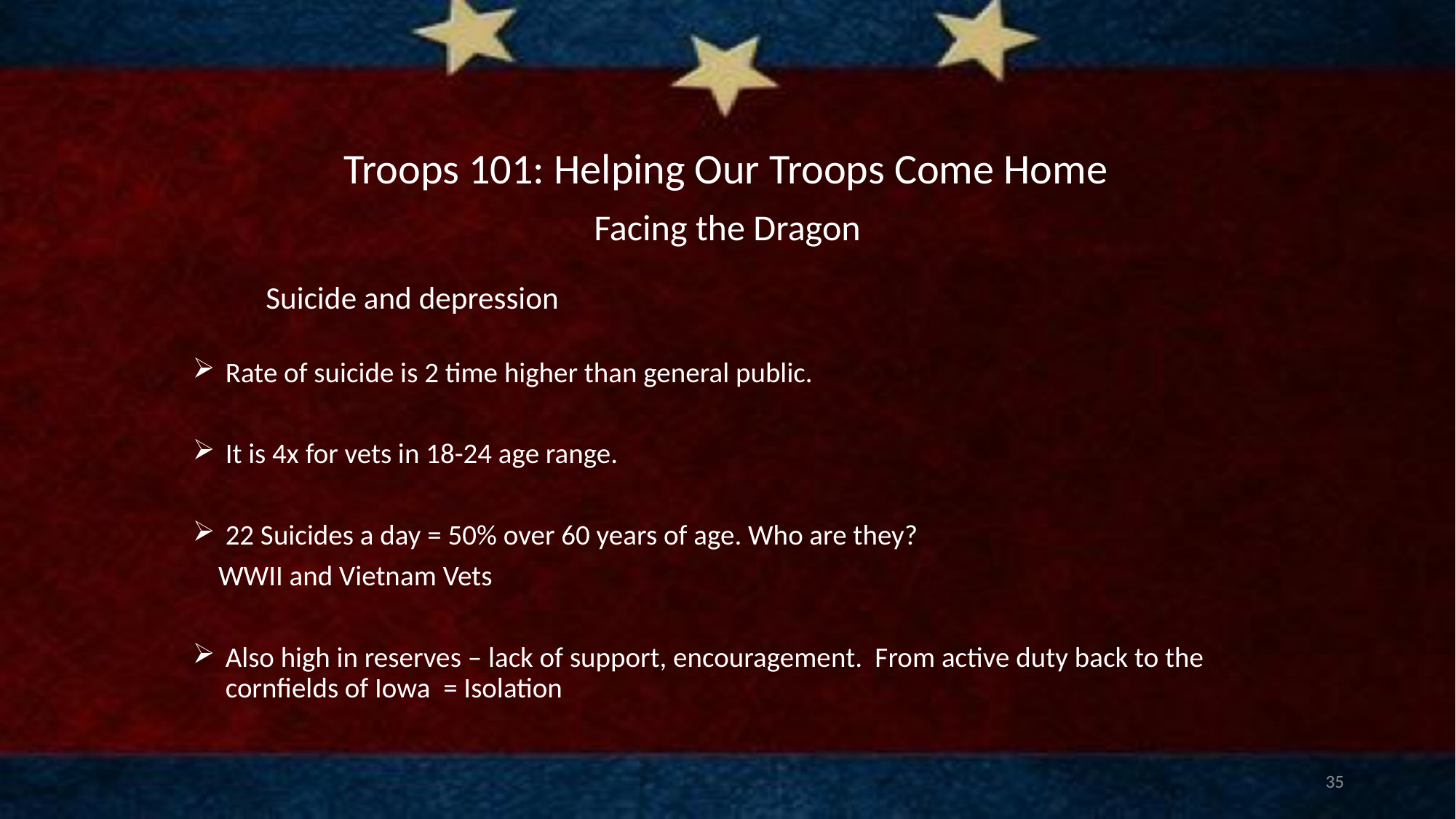

# Troops 101: Helping Our Troops Come Home
Facing the Dragon

	Suicide and depression

Rate of suicide is 2 time higher than general public.

It is 4x for vets in 18-24 age range.

22 Suicides a day = 50% over 60 years of age. Who are they?
    WWII and Vietnam Vets

Also high in reserves – lack of support, encouragement.  From active duty back to the cornfields of Iowa  = Isolation

35